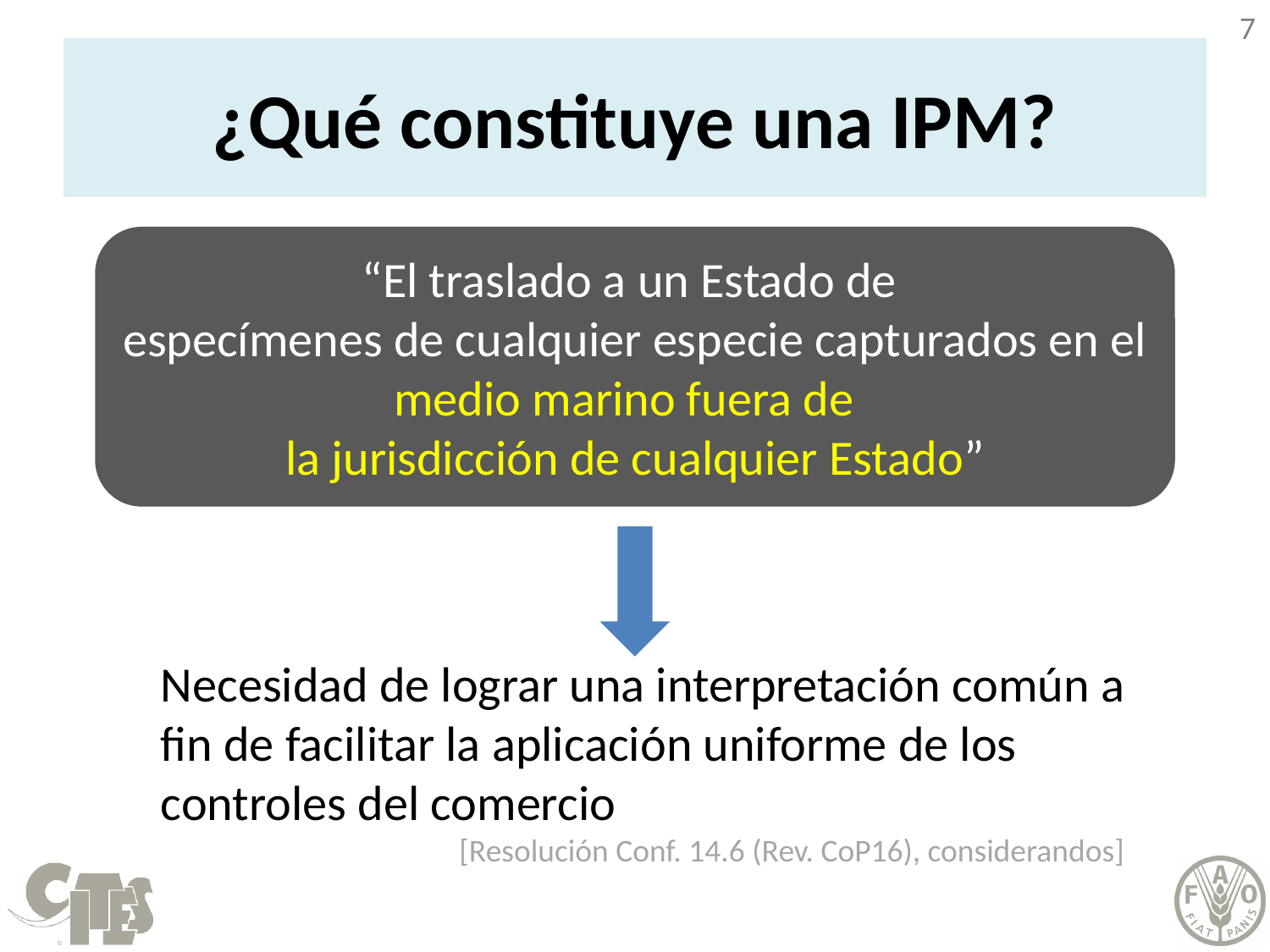

# ¿Qué constituye una IPM?
“El traslado a un Estado de
especímenes de cualquier especie capturados en el medio marino fuera de
la jurisdicción de cualquier Estado”

Necesidad de lograr una interpretación común a fin de facilitar la aplicación uniforme de los controles del comercio
		     [Resolución Conf. 14.6 (Rev. CoP16), considerandos]